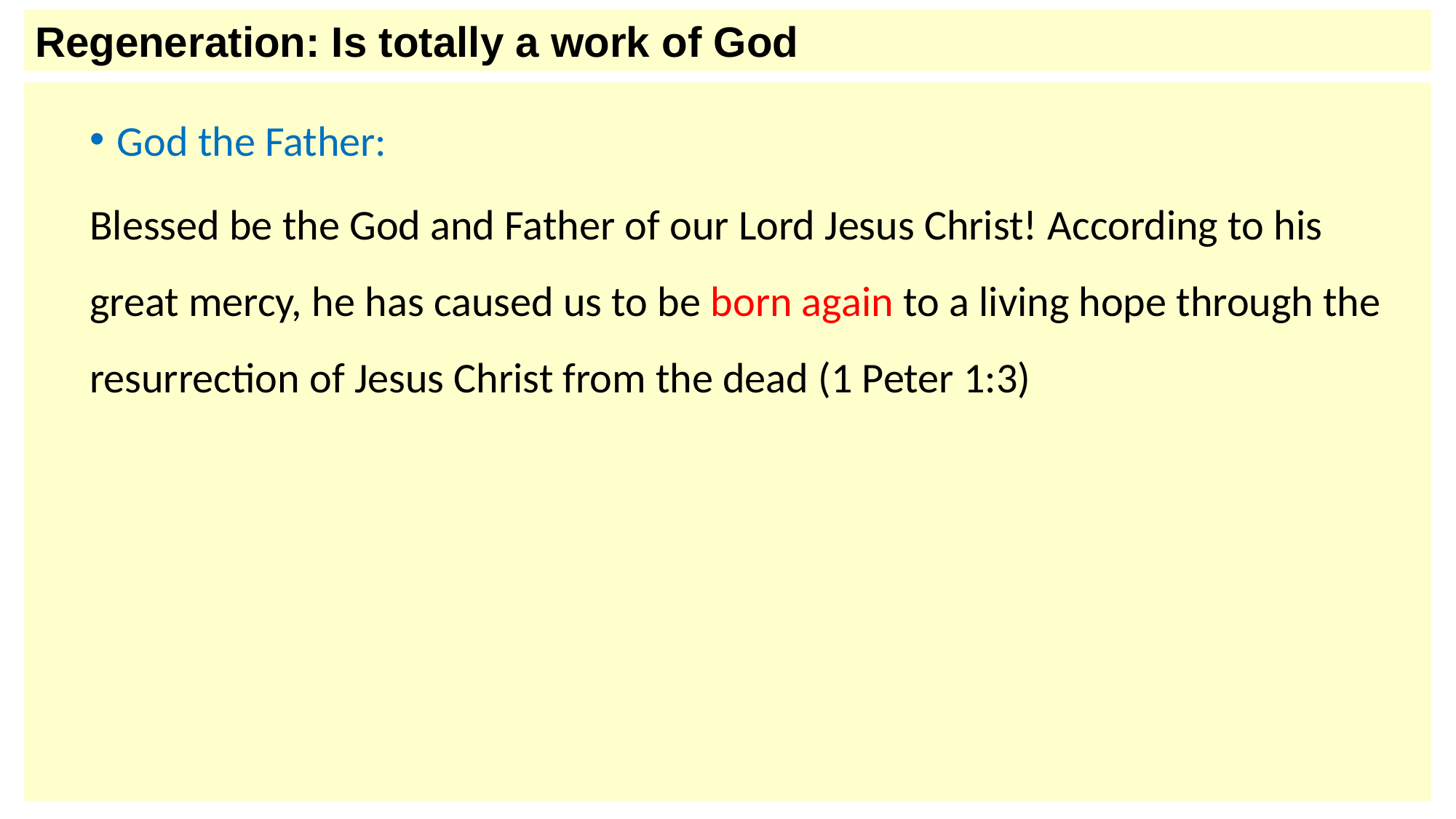

Regeneration: Is totally a work of God
God the Father:
Blessed be the God and Father of our Lord Jesus Christ! According to his great mercy, he has caused us to be born again to a living hope through the resurrection of Jesus Christ from the dead (1 Peter 1:3)